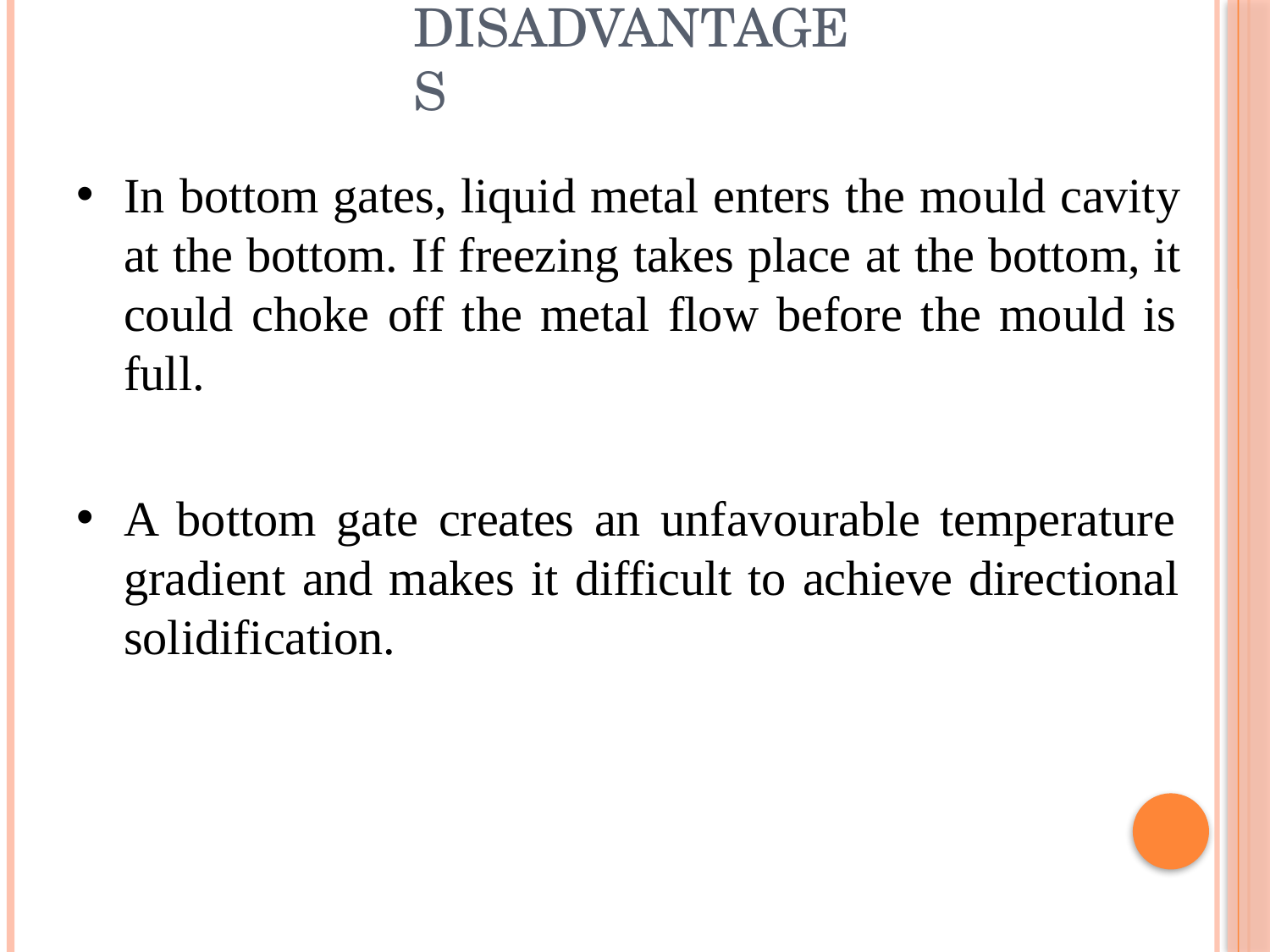

# Disadvantages
In bottom gates, liquid metal enters the mould cavity  at the bottom. If freezing takes place at the bottom, it  could choke off the metal flow before the mould is  full.

A bottom gate creates an unfavourable temperature  gradient and makes it difficult to achieve directional  solidification.